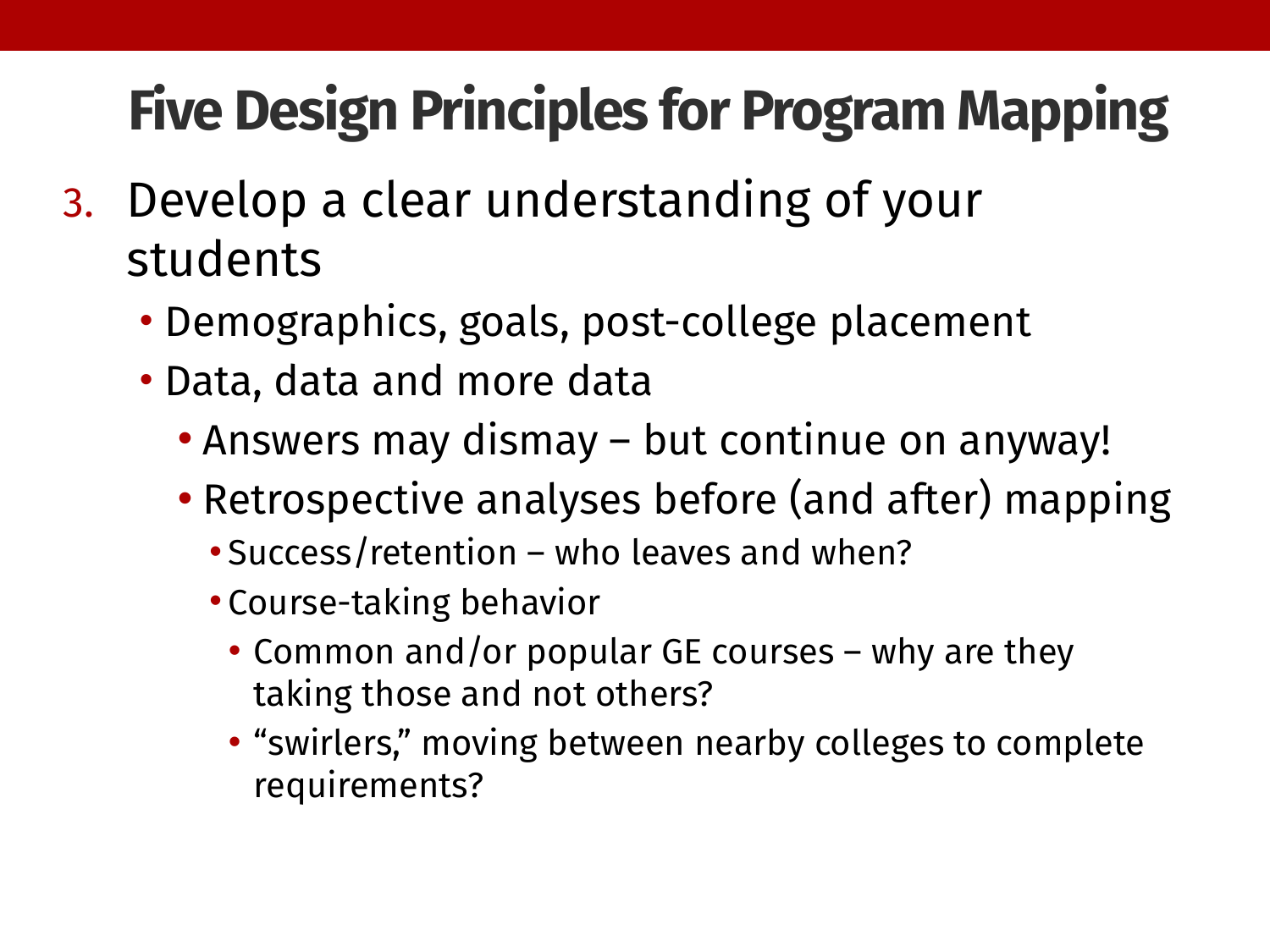

# Five Design Principles for Program Mapping
Develop a clear understanding of your students
Demographics, goals, post-college placement
Data, data and more data
Answers may dismay – but continue on anyway!
Retrospective analyses before (and after) mapping
Success/retention – who leaves and when?
Course-taking behavior
Common and/or popular GE courses – why are they taking those and not others?
“swirlers,” moving between nearby colleges to complete requirements?